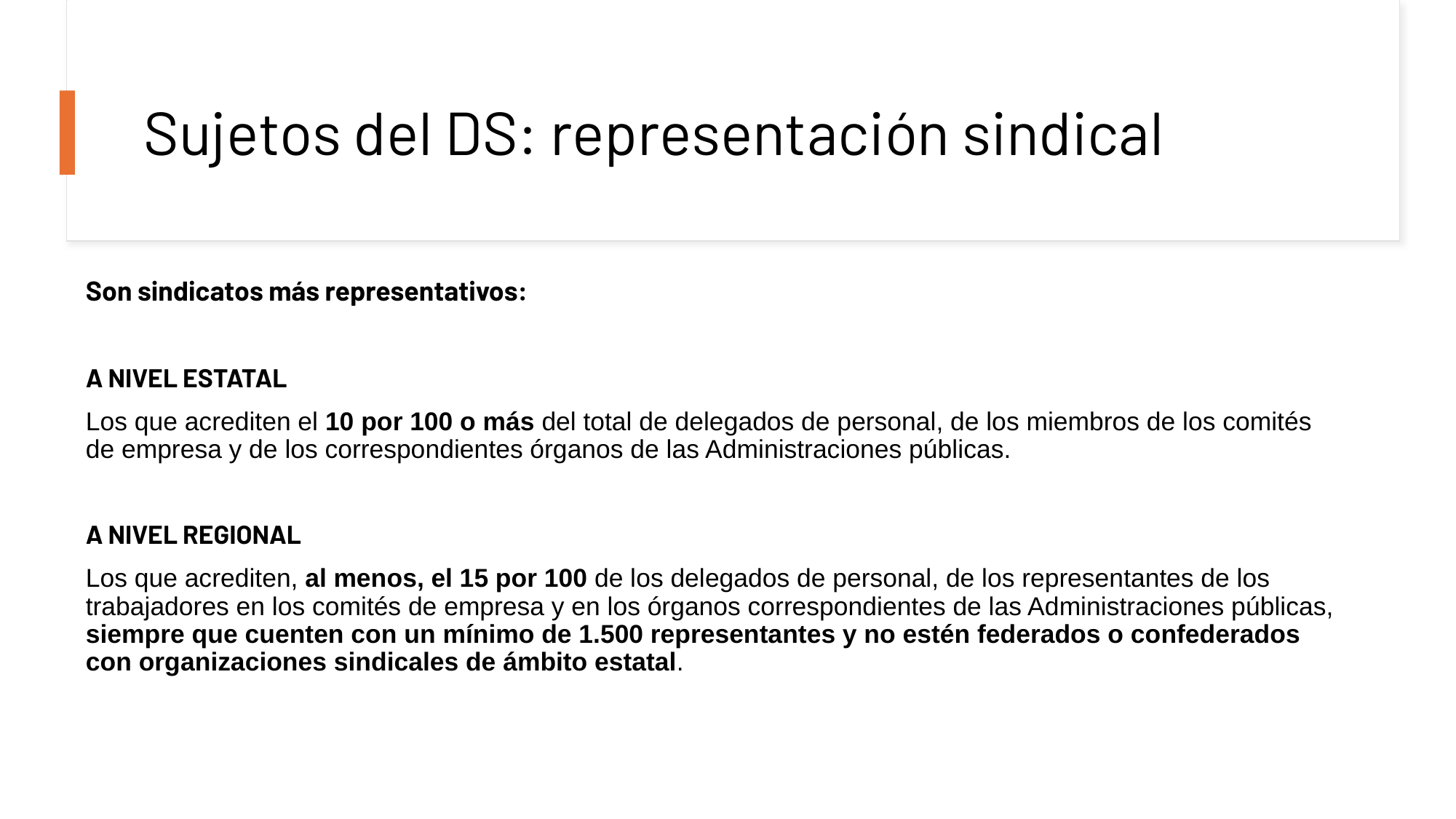

# Sujetos del DS: representación sindical

Son sindicatos más representativos:

A NIVEL ESTATAL
Los que acrediten el 10 por 100 o más del total de delegados de personal, de los miembros de los comités de empresa y de los correspondientes órganos de las Administraciones públicas.

A NIVEL REGIONAL
Los que acrediten, al menos, el 15 por 100 de los delegados de personal, de los representantes de los trabajadores en los comités de empresa y en los órganos correspondientes de las Administraciones públicas, siempre que cuenten con un mínimo de 1.500 representantes y no estén federados o confederados con organizaciones sindicales de ámbito estatal.